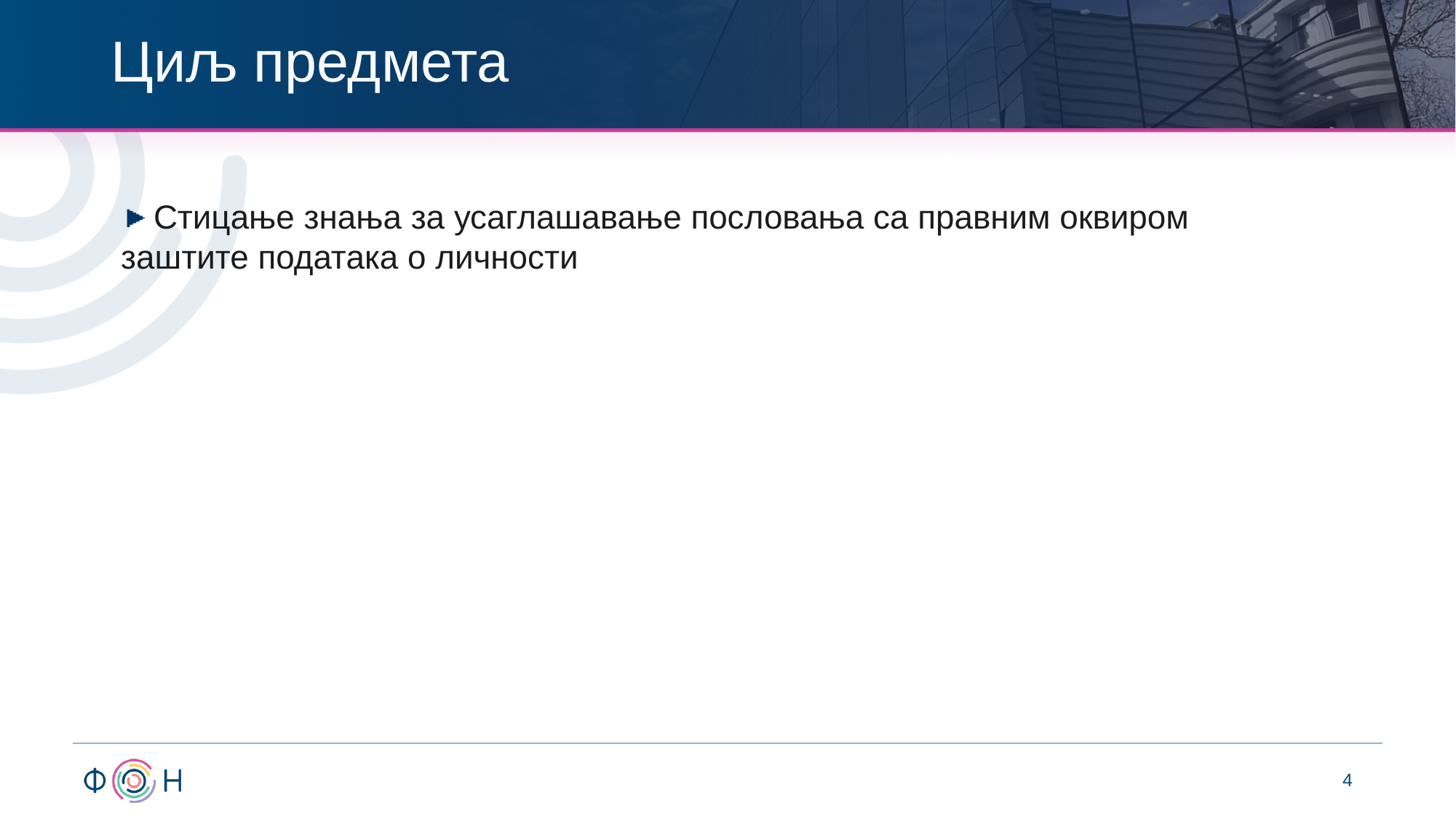

# Циљ предмета
 Стицање знања за усаглашавање пословања са правним оквиром заштите података о личности
4